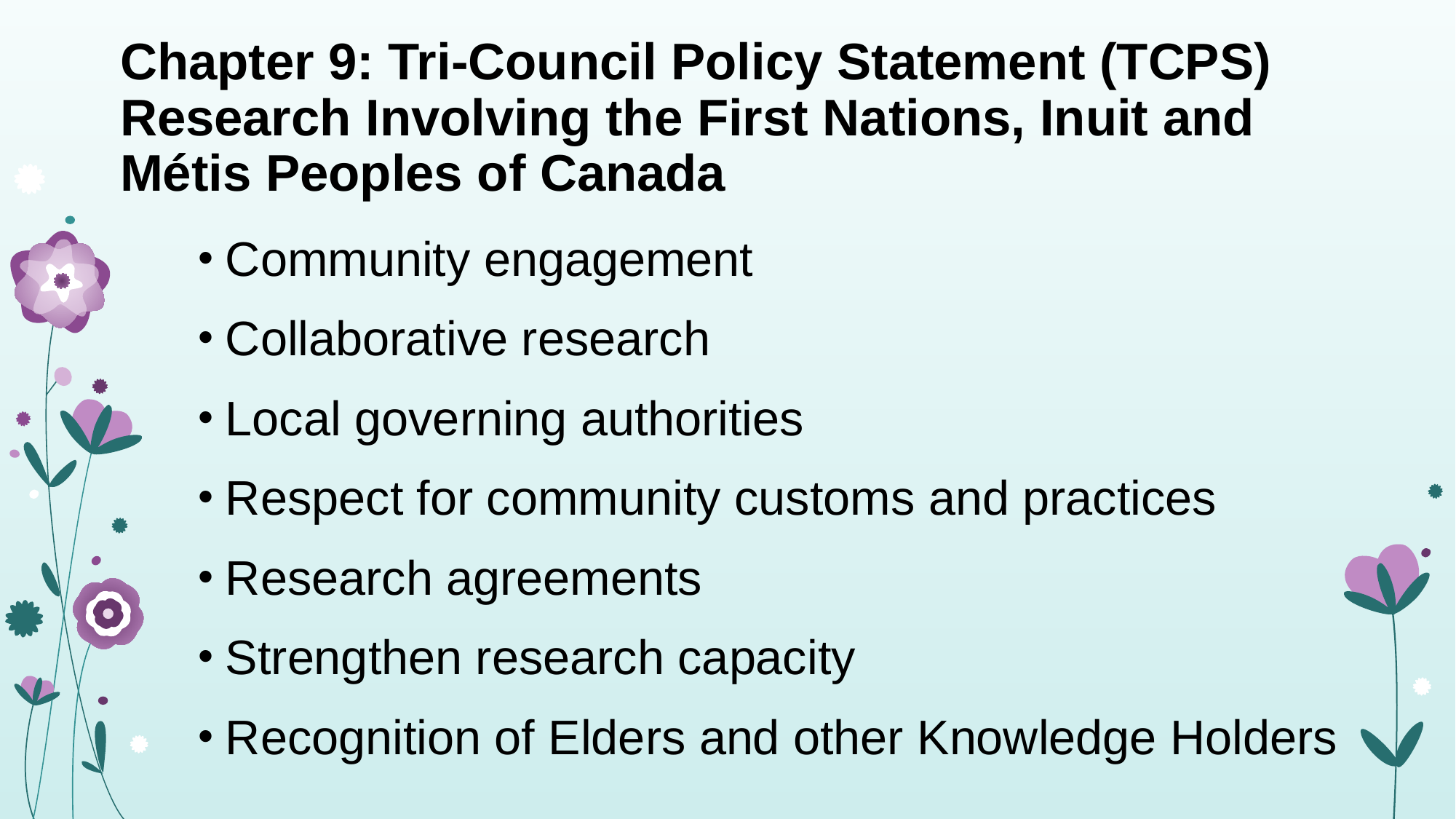

# Chapter 9: Tri-Council Policy Statement (TCPS) Research Involving the First Nations, Inuit and Métis Peoples of Canada
Community engagement
Collaborative research
Local governing authorities
Respect for community customs and practices
Research agreements
Strengthen research capacity
Recognition of Elders and other Knowledge Holders